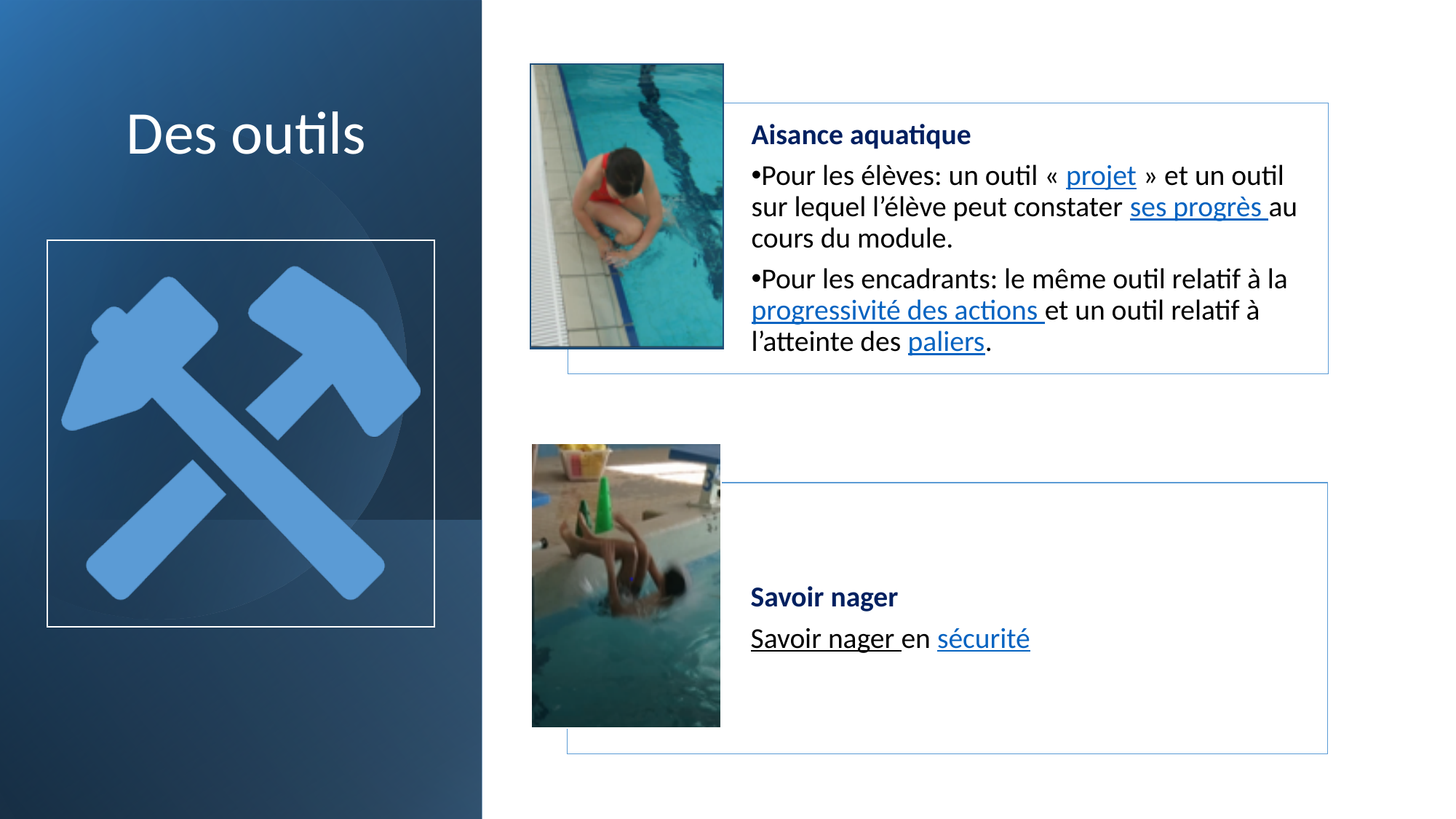

Aisance aquatique
Pour les élèves: un outil « projet » et un outil sur lequel l’élève peut constater ses progrès au cours du module.
Pour les encadrants: le même outil relatif à la progressivité des actions et un outil relatif à l’atteinte des paliers.
Savoir nager
Savoir nager en sécurité
# Des outils